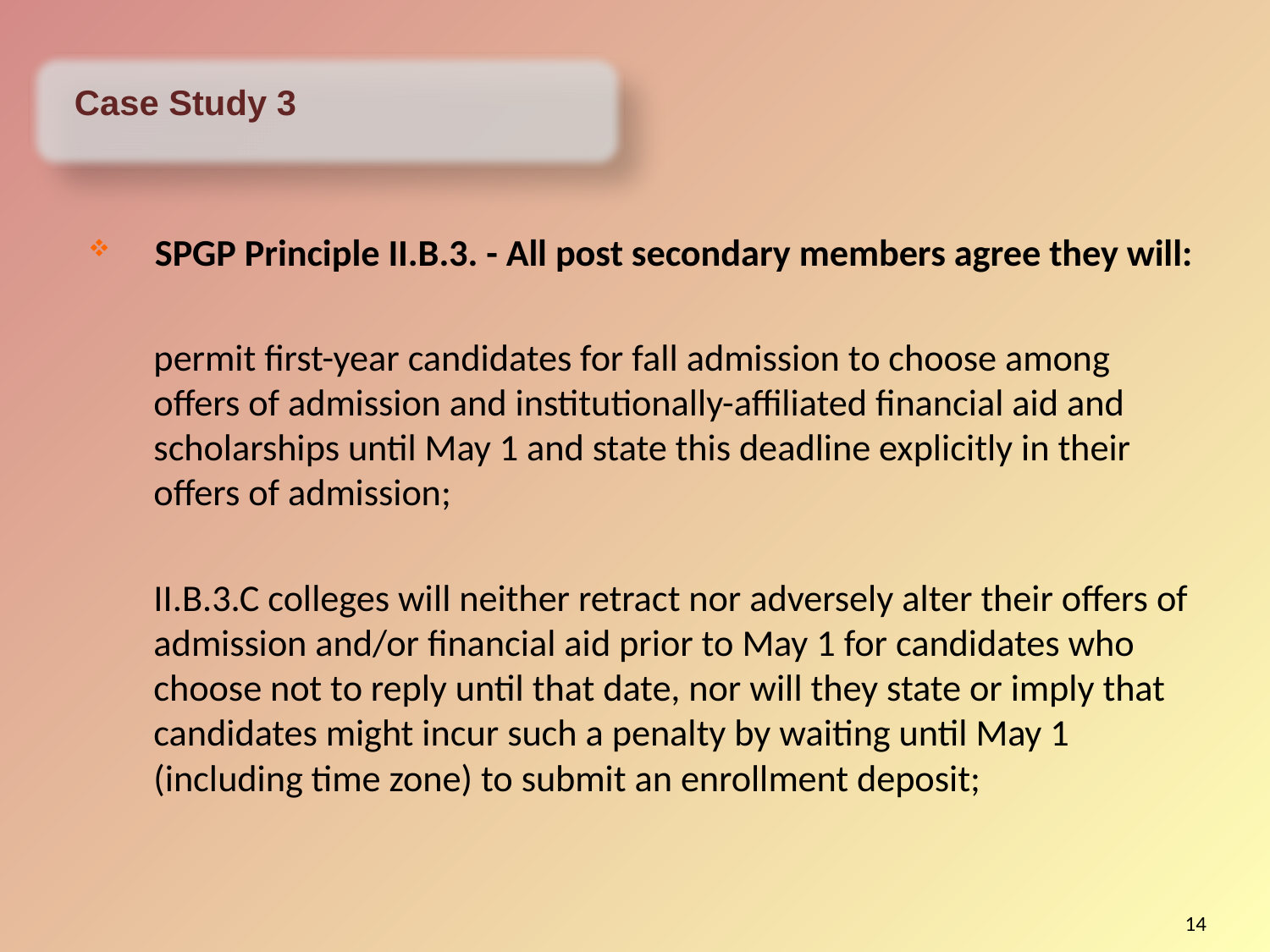

Case Study 3
SPGP Principle II.B.3. - All post secondary members agree they will:

permit first-year candidates for fall admission to choose among offers of admission and institutionally-affiliated financial aid and scholarships until May 1 and state this deadline explicitly in their offers of admission;

II.B.3.C colleges will neither retract nor adversely alter their offers of admission and/or financial aid prior to May 1 for candidates who choose not to reply until that date, nor will they state or imply that candidates might incur such a penalty by waiting until May 1 (including time zone) to submit an enrollment deposit;

14